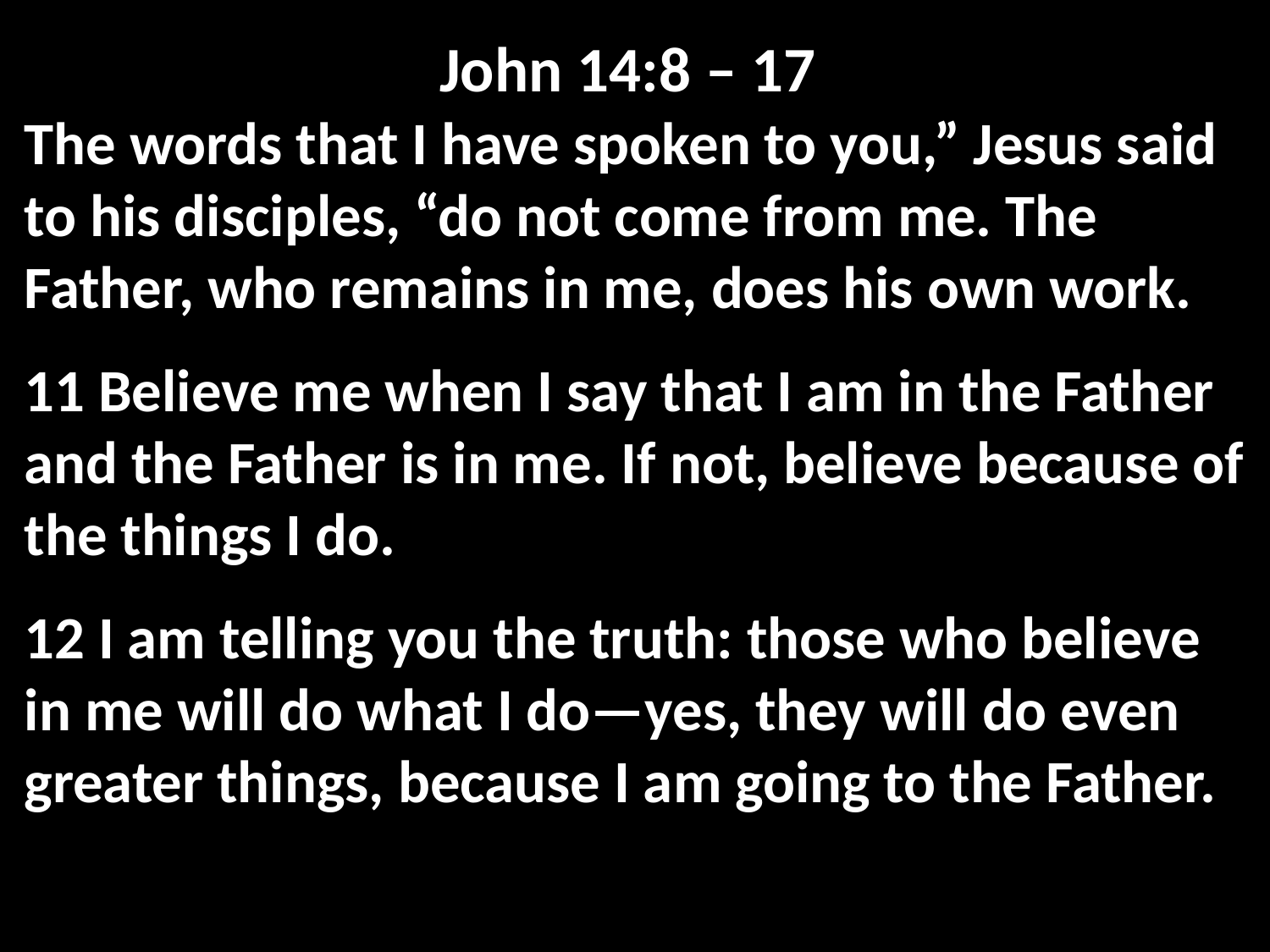

John 14:8 – 17
The words that I have spoken to you,” Jesus said to his disciples, “do not come from me. The Father, who remains in me, does his own work.

11 Believe me when I say that I am in the Father and the Father is in me. If not, believe because of the things I do.

12 I am telling you the truth: those who believe in me will do what I do—yes, they will do even greater things, because I am going to the Father.